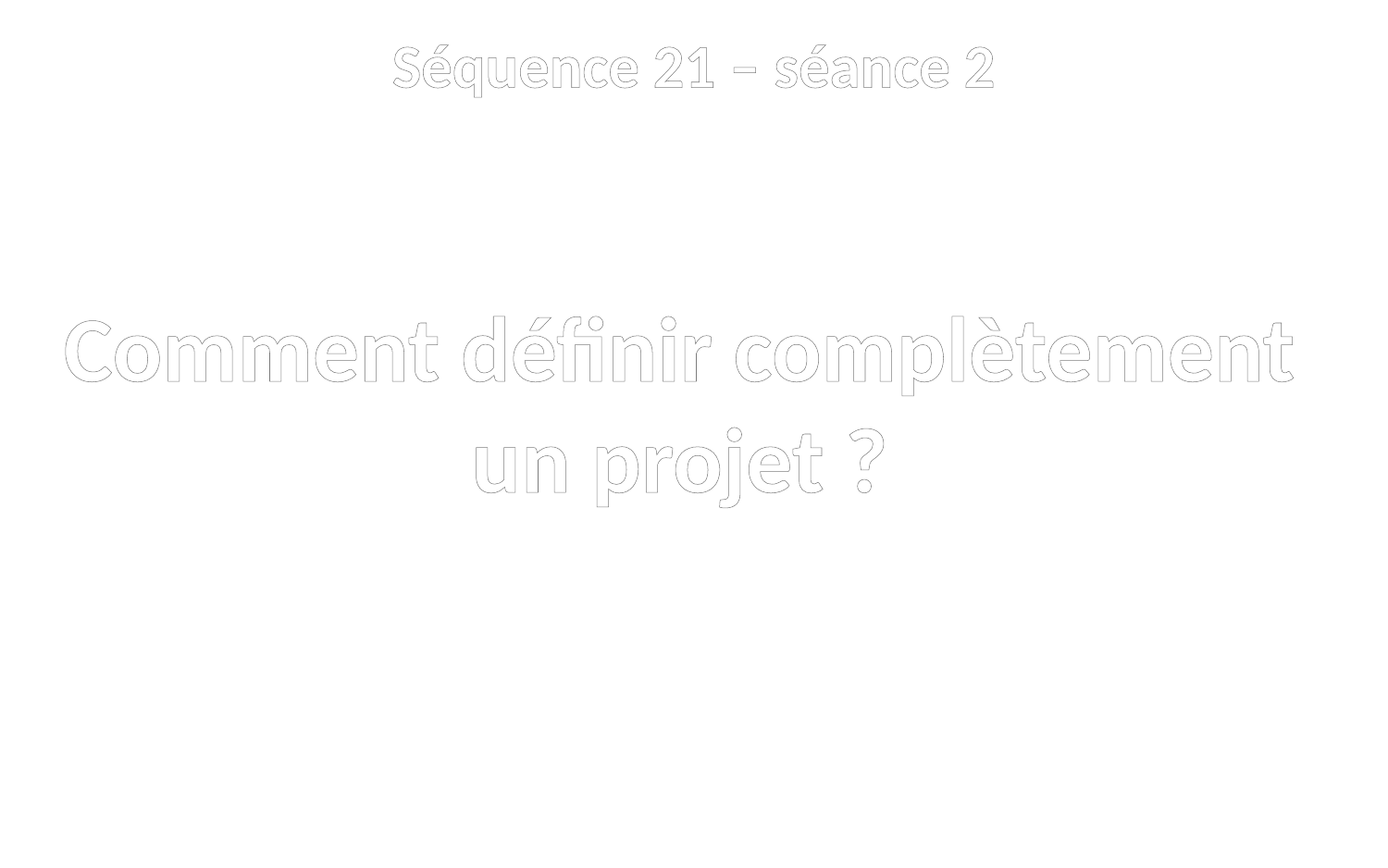

Séquence 21 – séance 2
Comment définir complètement
un projet ?